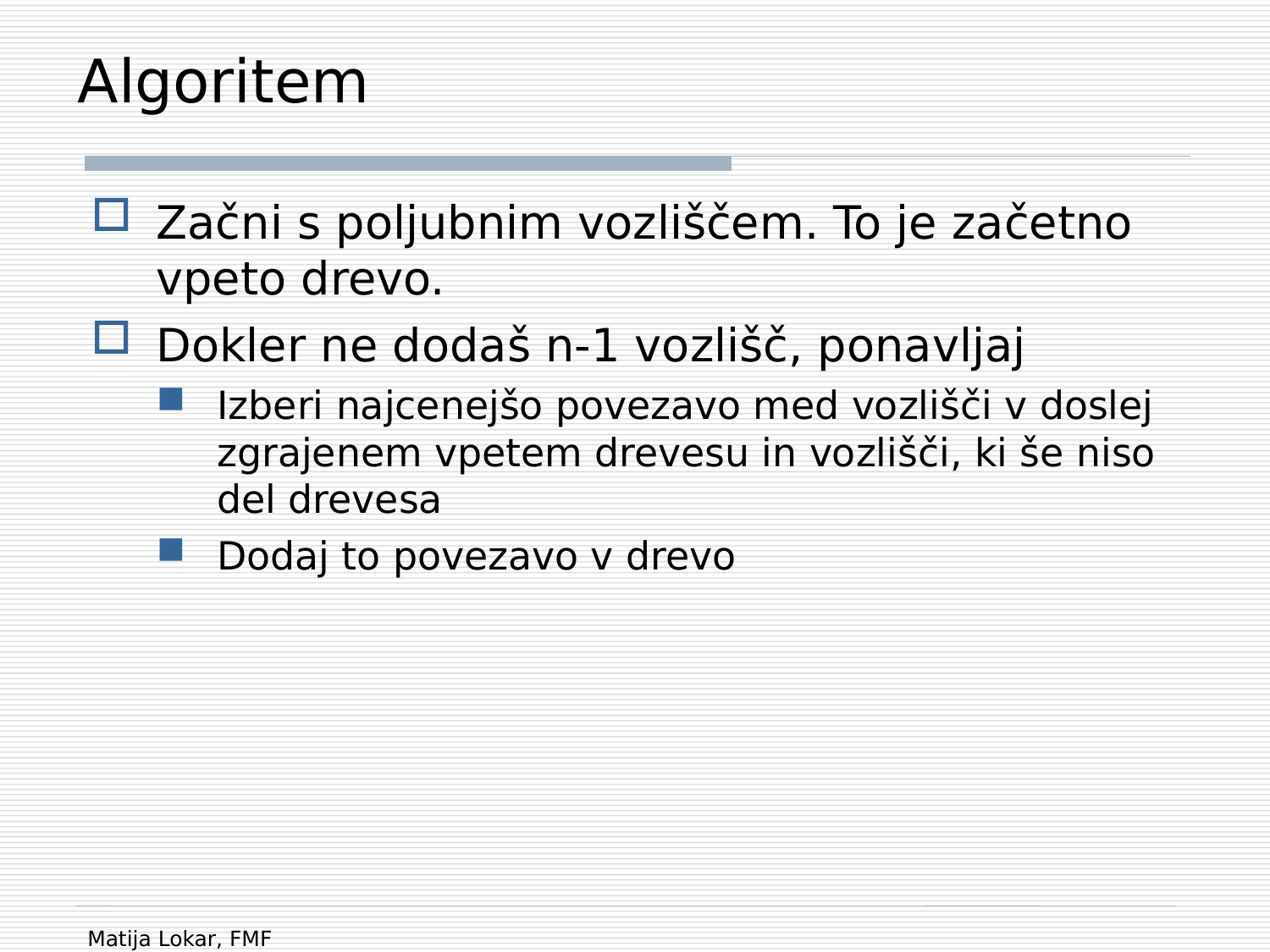

# Algoritem
Začni s poljubnim vozliščem. To je začetno vpeto drevo.
Dokler ne dodaš n-1 vozlišč, ponavljaj
Izberi najcenejšo povezavo med vozlišči v doslej zgrajenem vpetem drevesu in vozlišči, ki še niso del drevesa
Dodaj to povezavo v drevo

Matija Lokar, FMF